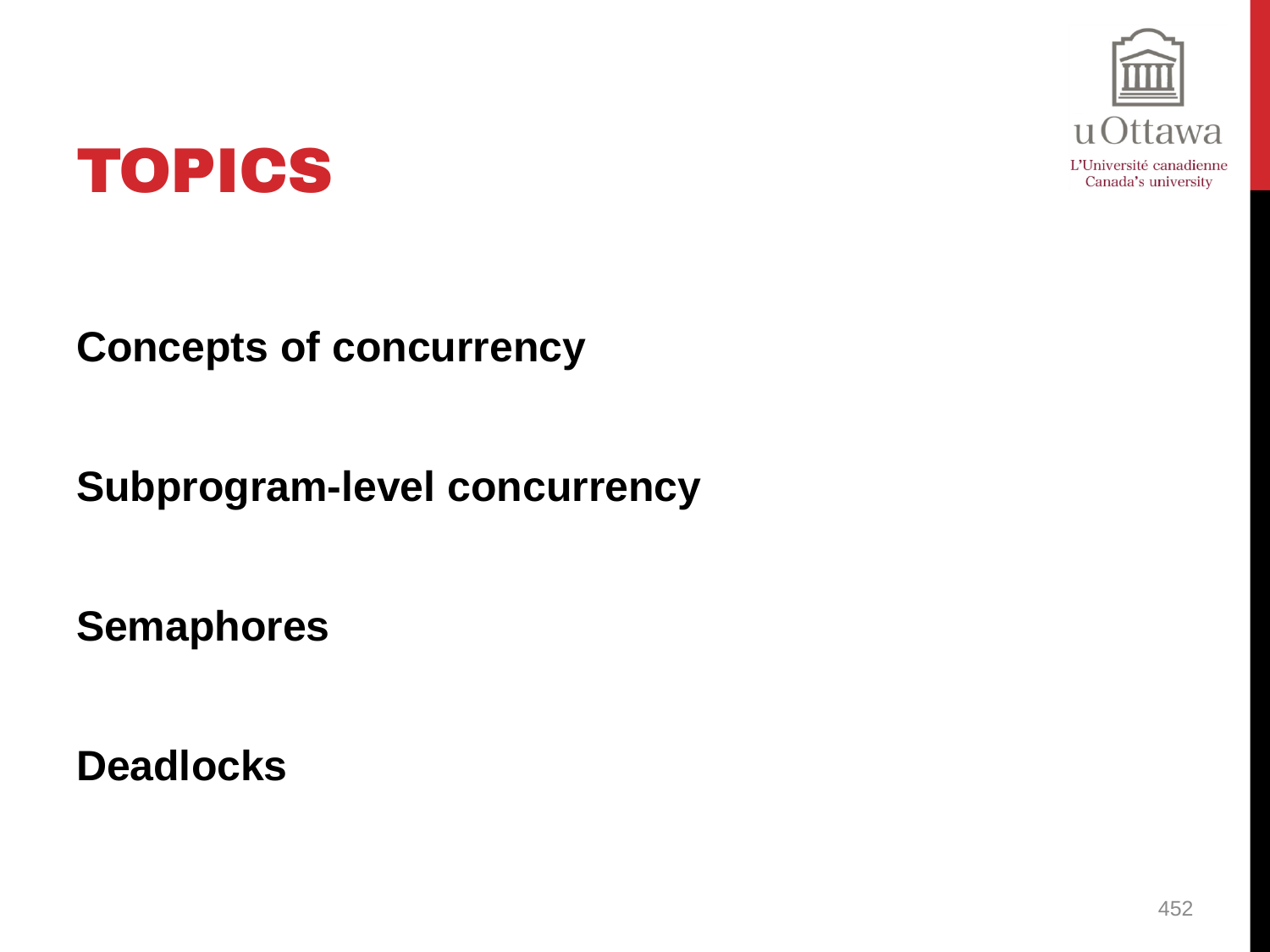

# Topics

Concepts of concurrency

Subprogram-level concurrency

Semaphores

Deadlocks

452